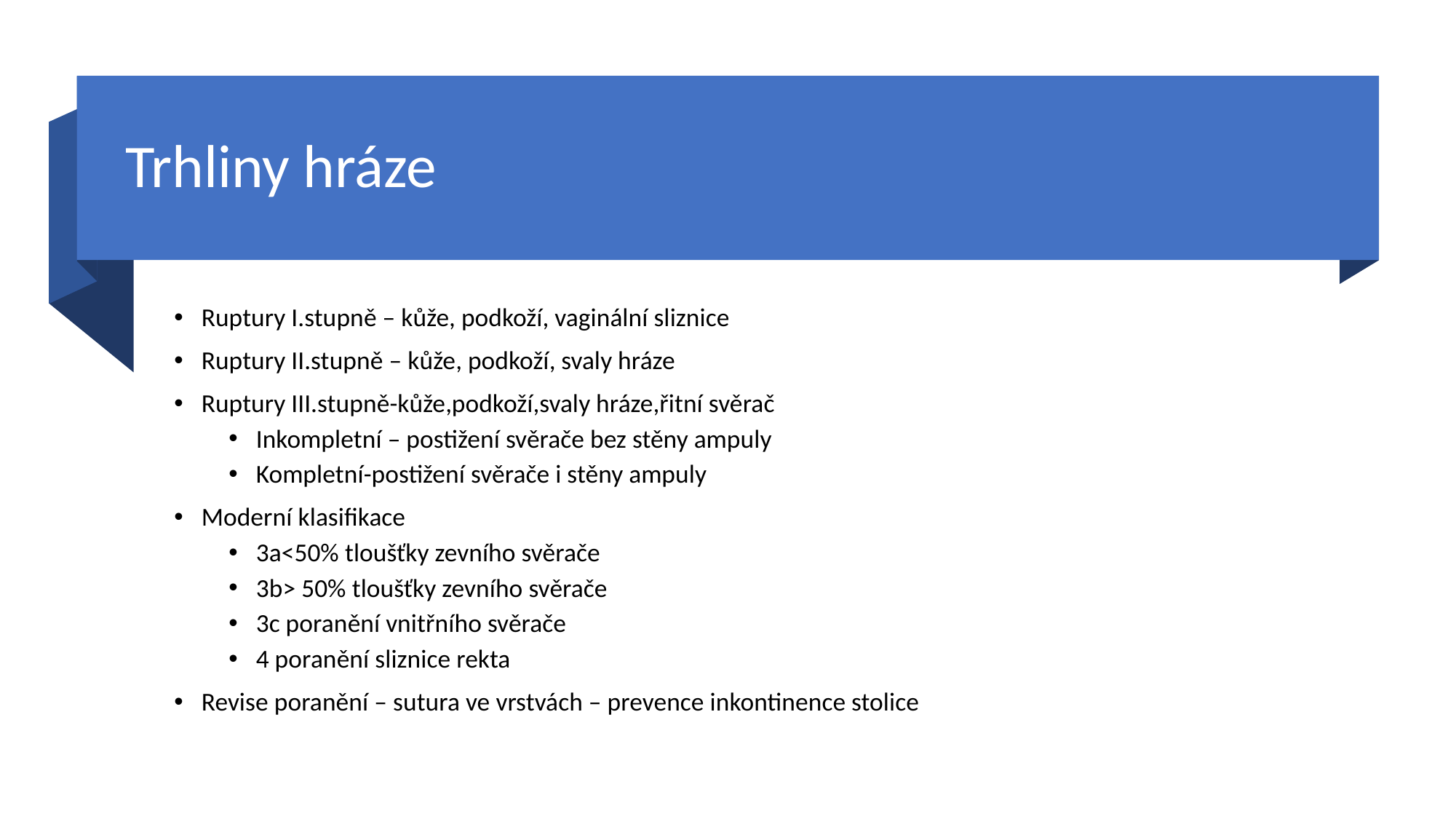

# Trhliny hráze

Ruptury I.stupně – kůže, podkoží, vaginální sliznice
Ruptury II.stupně – kůže, podkoží, svaly hráze
Ruptury III.stupně-kůže,podkoží,svaly hráze,řitní svěrač
Inkompletní – postižení svěrače bez stěny ampuly
Kompletní-postižení svěrače i stěny ampuly
Moderní klasifikace
3a<50% tloušťky zevního svěrače
3b> 50% tloušťky zevního svěrače
3c poranění vnitřního svěrače
4 poranění sliznice rekta
Revise poranění – sutura ve vrstvách – prevence inkontinence stolice